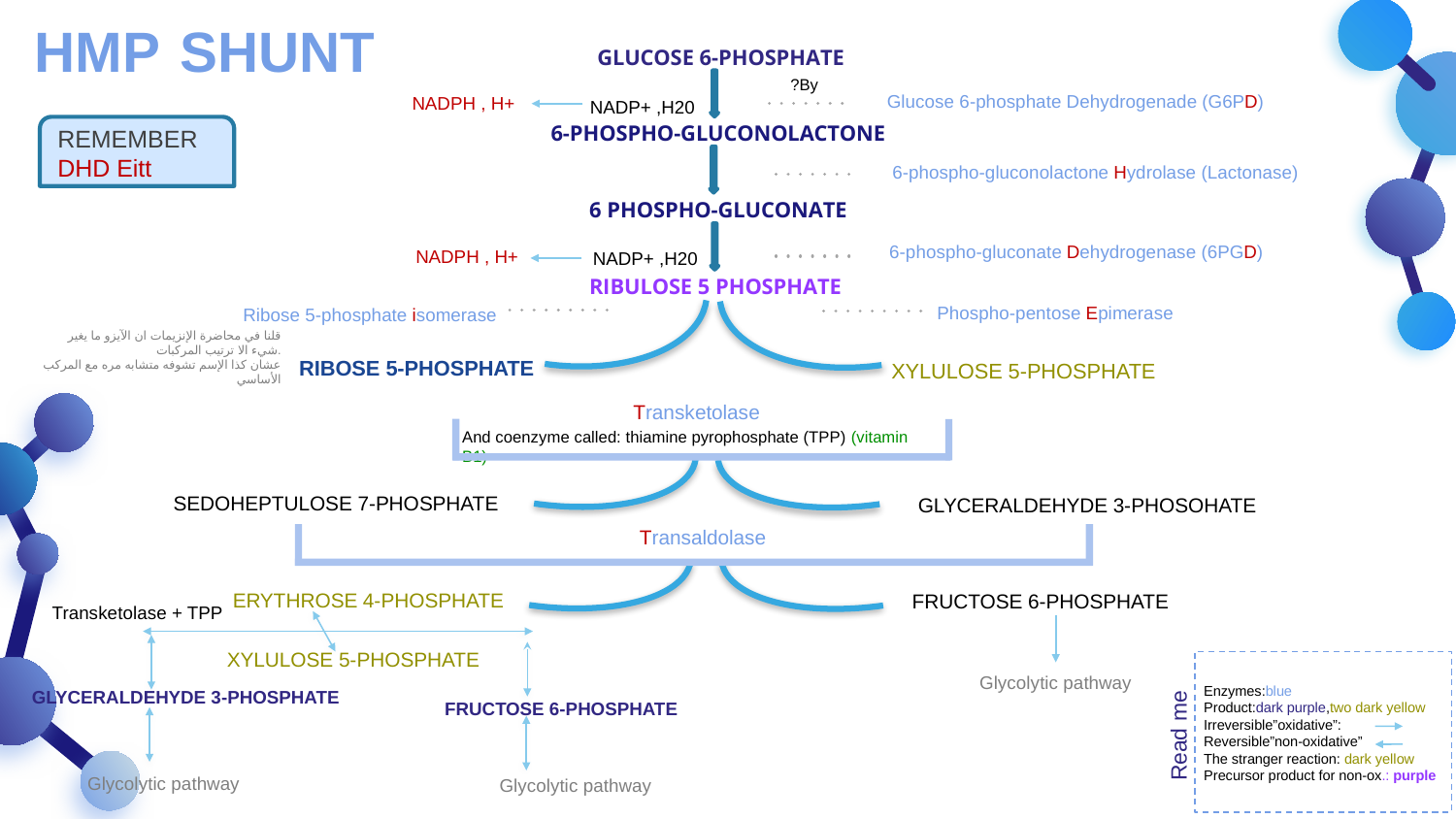

# HMP SHUNT

 GLUCOSE 6-PHOSPHATE

6-PHOSPHO-GLUCONOLACTONE

6 PHOSPHO-GLUCONATE

        RIBULOSE 5 PHOSPHATE
By?
Glucose 6-phosphate Dehydrogenade (G6PD)
NADPH , H+
NADP+ ,H20

REMEMBER
DHD Eitt

6-phospho-gluconolactone Hydrolase (Lactonase)

6-phospho-gluconate Dehydrogenase (6PGD)
NADPH , H+
NADP+ ,H20

Phospho-pentose Epimerase
Ribose 5-phosphate isomerase
قلنا في محاضرة الإنزيمات ان الآيزو ما يغير شيء الا ترتيب المركبات.
عشان كذا الإسم تشوفه متشابه مره مع المركب الأساسي
RIBOSE 5-PHOSPHATE
XYLULOSE 5-PHOSPHATE

Transketolase
And coenzyme called: thiamine pyrophosphate (TPP) (vitamin B1)

SEDOHEPTULOSE 7-PHOSPHATE
GLYCERALDEHYDE 3-PHOSOHATE

Transaldolase

ERYTHROSE 4-PHOSPHATE
FRUCTOSE 6-PHOSPHATE
Transketolase + TPP
XYLULOSE 5-PHOSPHATE

Glycolytic pathway
Enzymes:blue
Product:dark purple,two dark yellow
Irreversible”oxidative”:
Reversible”non-oxidative”
The stranger reaction: dark yellow
Precursor product for non-ox.: purple
GLYCERALDEHYDE 3-PHOSPHATE
FRUCTOSE 6-PHOSPHATE
Read me
Glycolytic pathway
Glycolytic pathway